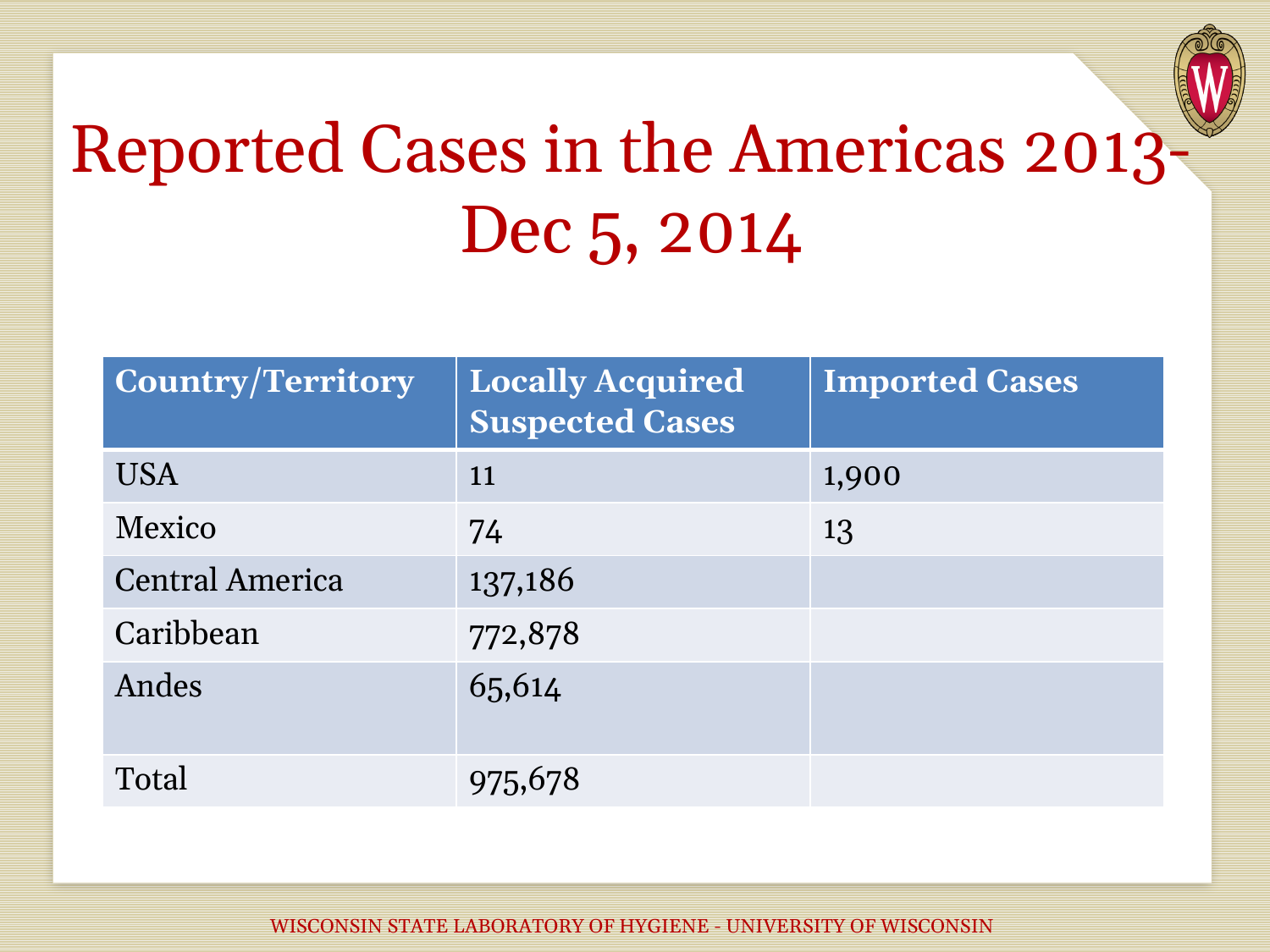

# Reported Cases in the Americas 2013-Dec 5, 2014
| Country/Territory | Locally Acquired Suspected Cases | Imported Cases |
| --- | --- | --- |
| USA | 11 | 1,900 |
| Mexico | 74 | 13 |
| Central America | 137,186 |  |
| Caribbean | 772,878 |  |
| Andes | 65,614 |  |
| Total | 975,678 |  |
WISCONSIN STATE LABORATORY OF HYGIENE - UNIVERSITY OF WISCONSIN